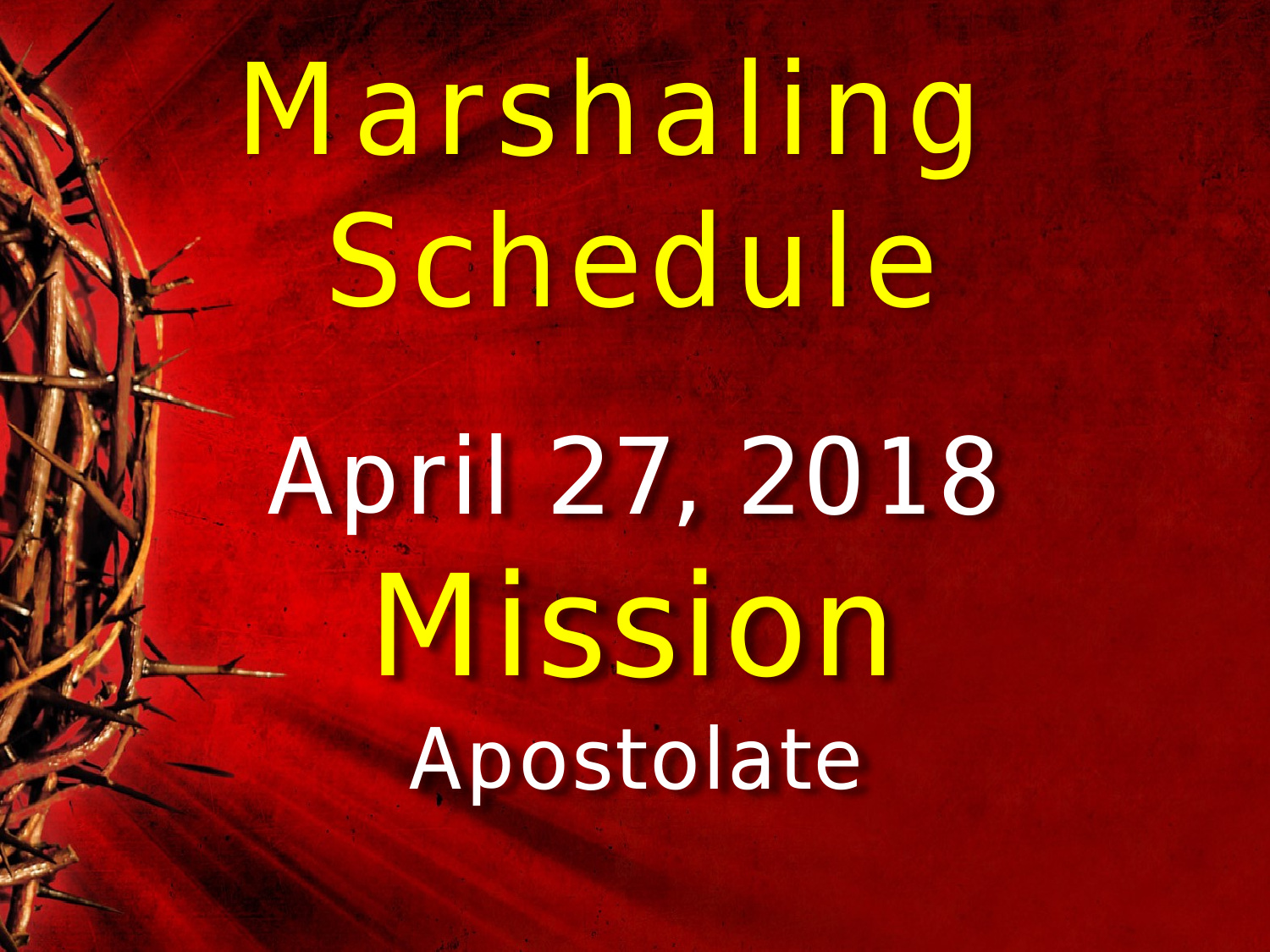

Marshaling
Schedule
April 27, 2018
Mission
Apostolate